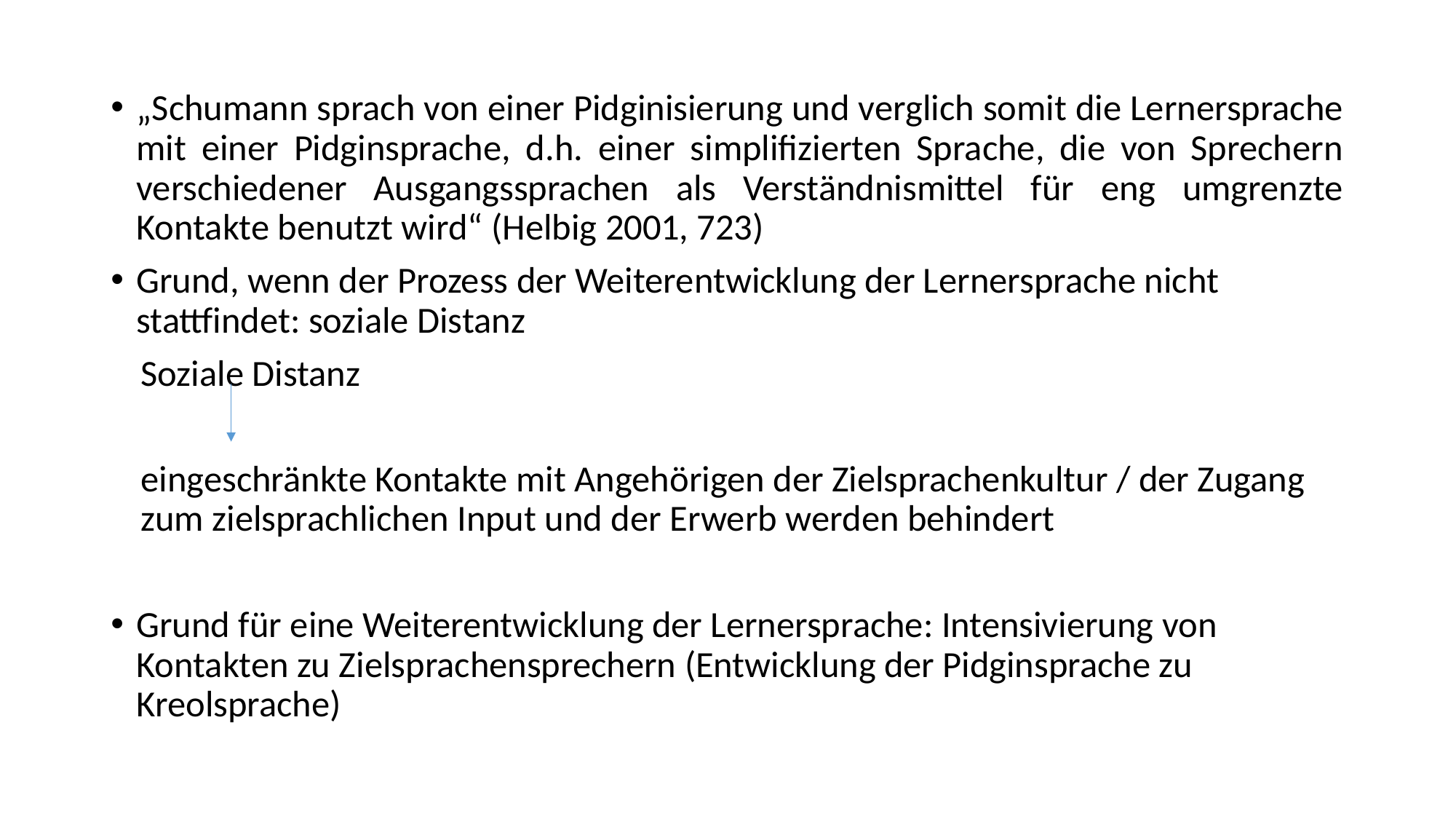

„Schumann sprach von einer Pidginisierung und verglich somit die Lernersprache mit einer Pidginsprache, d.h. einer simplifizierten Sprache, die von Sprechern verschiedener Ausgangssprachen als Verständnismittel für eng umgrenzte Kontakte benutzt wird“ (Helbig 2001, 723)
Grund, wenn der Prozess der Weiterentwicklung der Lernersprache nicht stattfindet: soziale Distanz
Soziale Distanz

eingeschränkte Kontakte mit Angehörigen der Zielsprachenkultur / der Zugang zum zielsprachlichen Input und der Erwerb werden behindert

Grund für eine Weiterentwicklung der Lernersprache: Intensivierung von Kontakten zu Zielsprachensprechern (Entwicklung der Pidginsprache zu Kreolsprache)